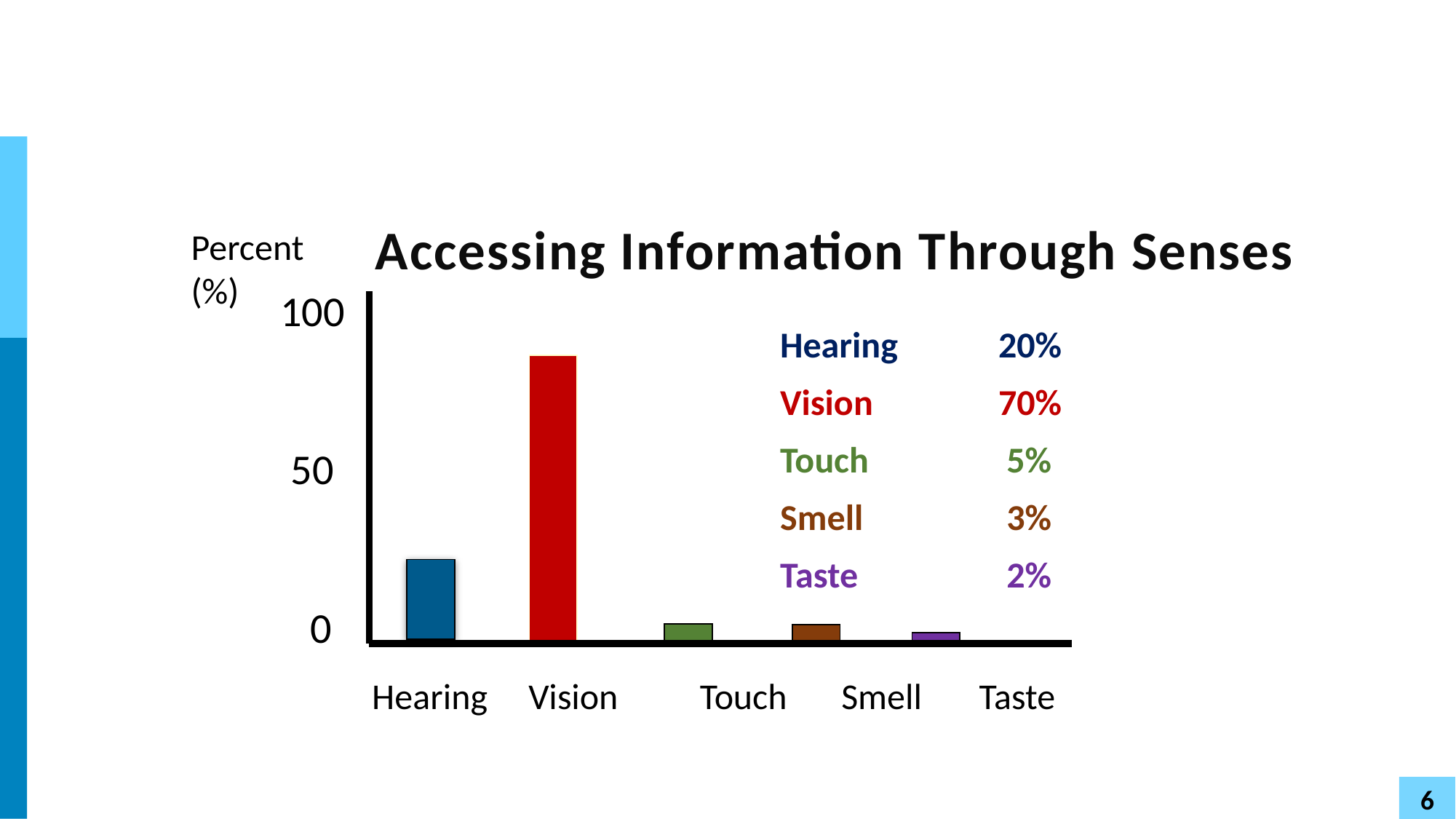

# Accessing Information Through Senses
Percent  (%)
100

50

0

Hearing     Vision          Touch	    Smell       Taste
Hearing	20%
Vision		70%
Touch		 5%
Smell 		 3%
Taste		 2%